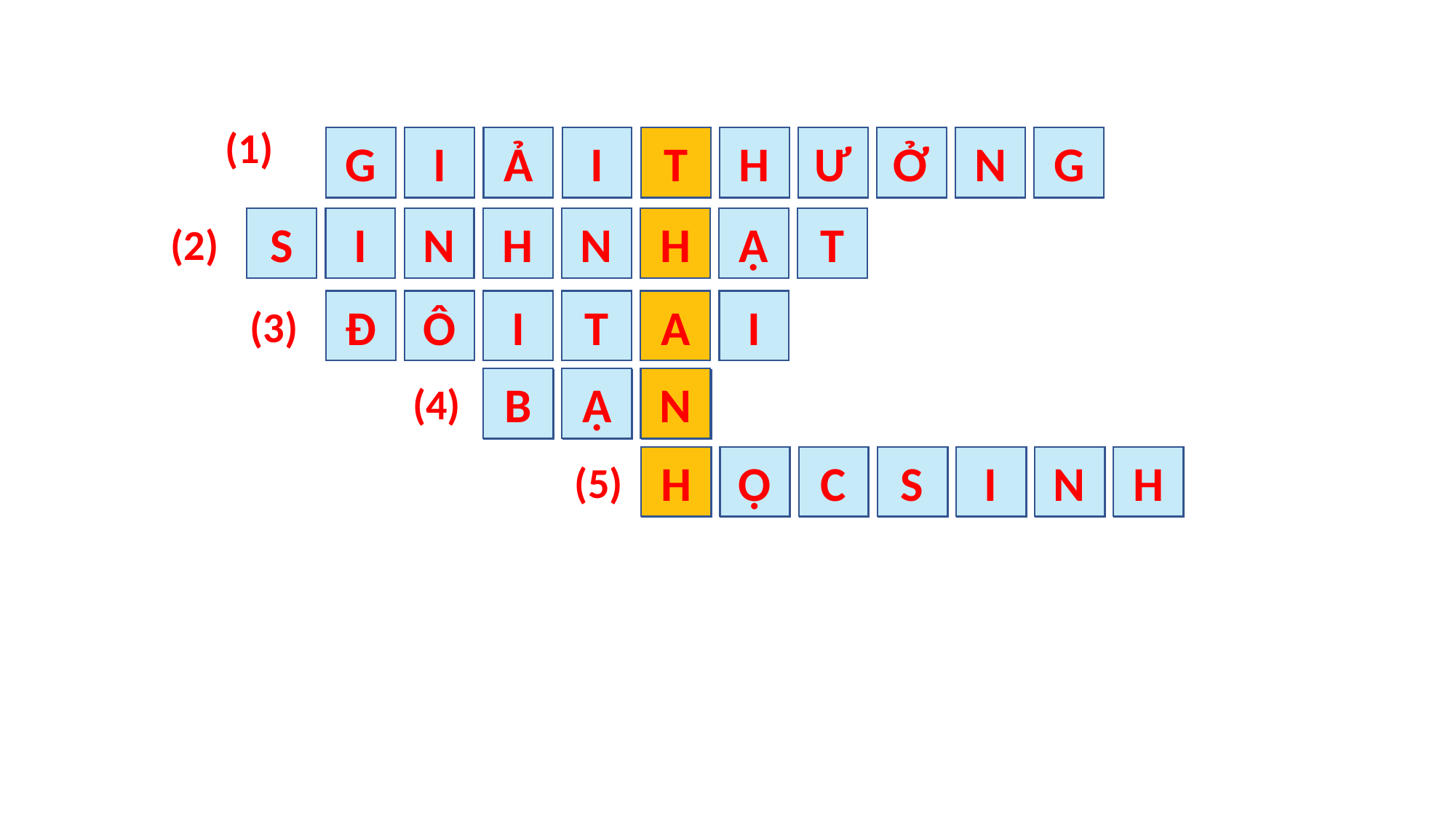

(1)
G
I
Ả
I
T
H
Ư
Ở
N
G

(2)

S
I
N
H
N
H
Ậ
T
(3)

Đ
Ô
I
T
A
I
(4)
B
Ạ
N

H
Ọ
C
S
I
N
H
(5)